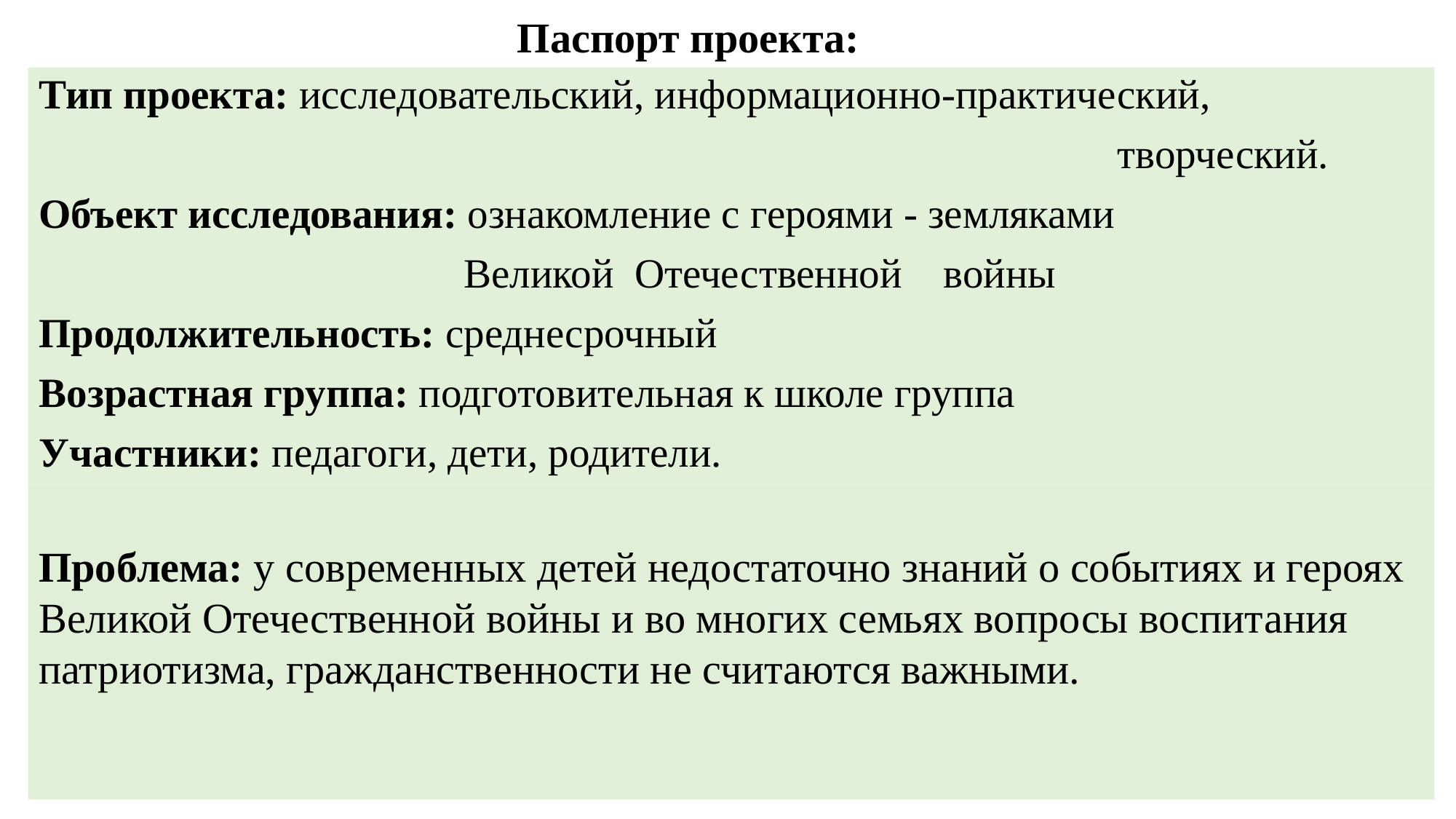

# Паспорт проекта:
Тип проекта: исследовательский, информационно-практический,
                                                                                                        творческий.
Объект исследования: ознакомление с героями - земляками
                                         Великой  Отечественной    войны
Продолжительность: среднесрочный
Возрастная группа: подготовительная к школе группа
Участники: педагоги, дети, родители.

Проблема: у современных детей недостаточно знаний о событиях и героях Великой Отечественной войны и во многих семьях вопросы воспитания патриотизма, гражданственности не считаются важными.